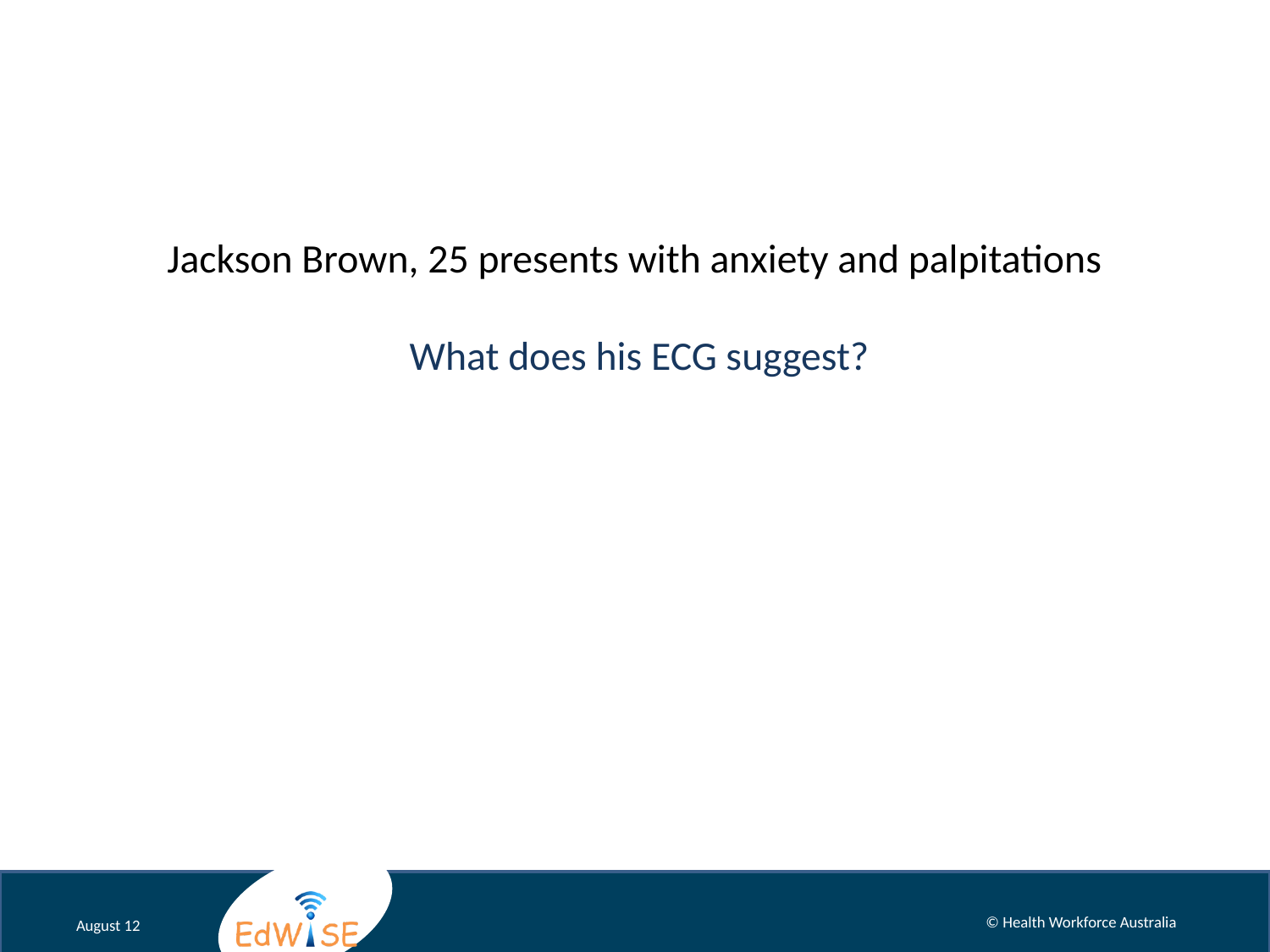

# Jackson Brown, 25 presents with anxiety and palpitations What does his ECG suggest?
© Health Workforce Australia
August 12